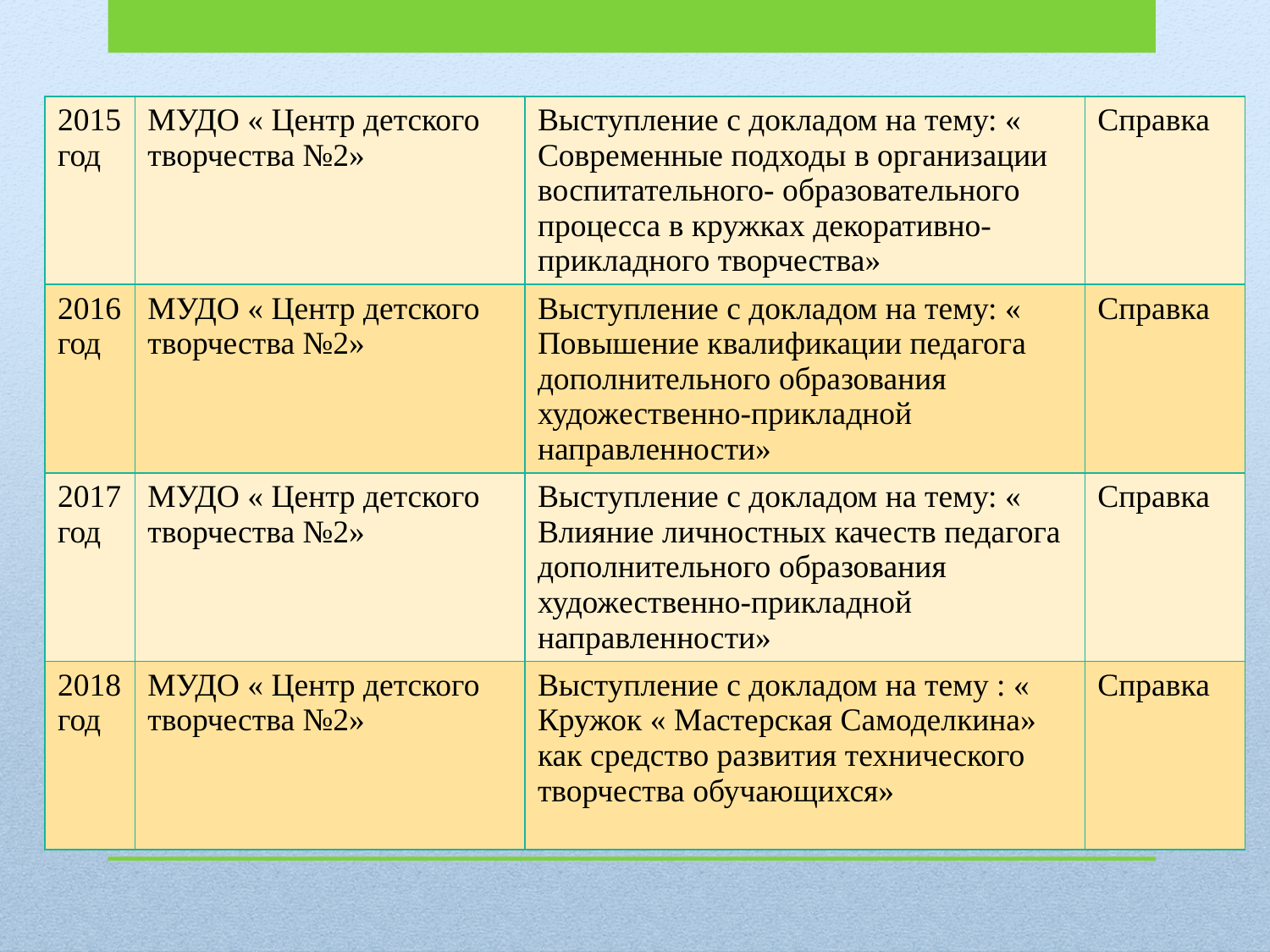

| 2015 год | МУДО « Центр детского творчества №2» | Выступление с докладом на тему: « Современные подходы в организации воспитательного- образовательного процесса в кружках декоративно-прикладного творчества» | Справка |
| --- | --- | --- | --- |
| 2016 год | МУДО « Центр детского творчества №2» | Выступление с докладом на тему: « Повышение квалификации педагога дополнительного образования художественно-прикладной направленности» | Справка |
| 2017 год | МУДО « Центр детского творчества №2» | Выступление с докладом на тему: « Влияние личностных качеств педагога дополнительного образования художественно-прикладной направленности» | Справка |
| 2018 год | МУДО « Центр детского творчества №2» | Выступление с докладом на тему : « Кружок « Мастерская Самоделкина» как средство развития технического творчества обучающихся» | Справка |